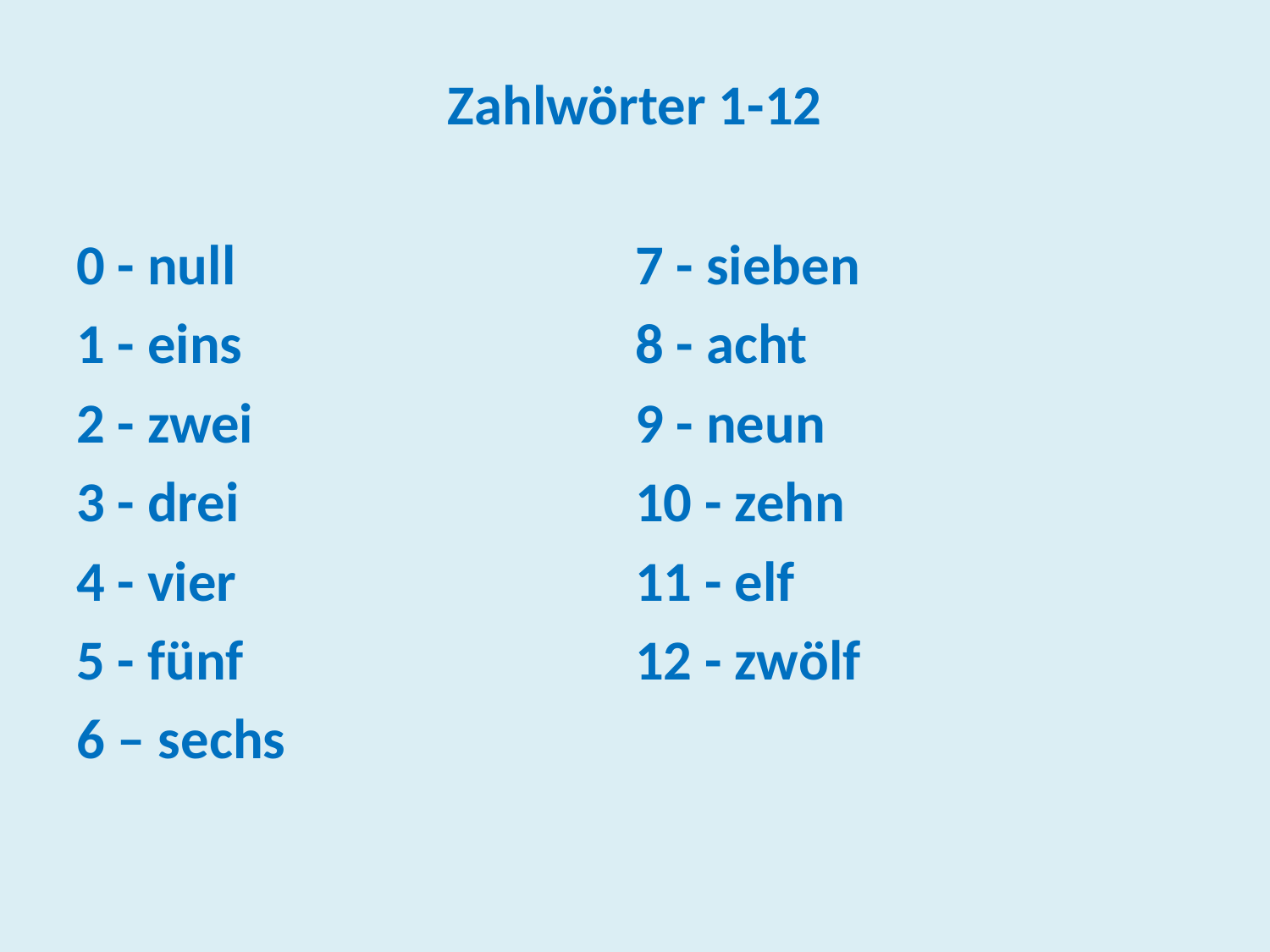

# Zahlwörter 1-12
0 - null
1 - eins
2 - zwei
3 - drei
4 - vier
5 - fünf
6 – sechs
7 - sieben
8 - acht
9 - neun
10 - zehn
11 - elf
12 - zwölf